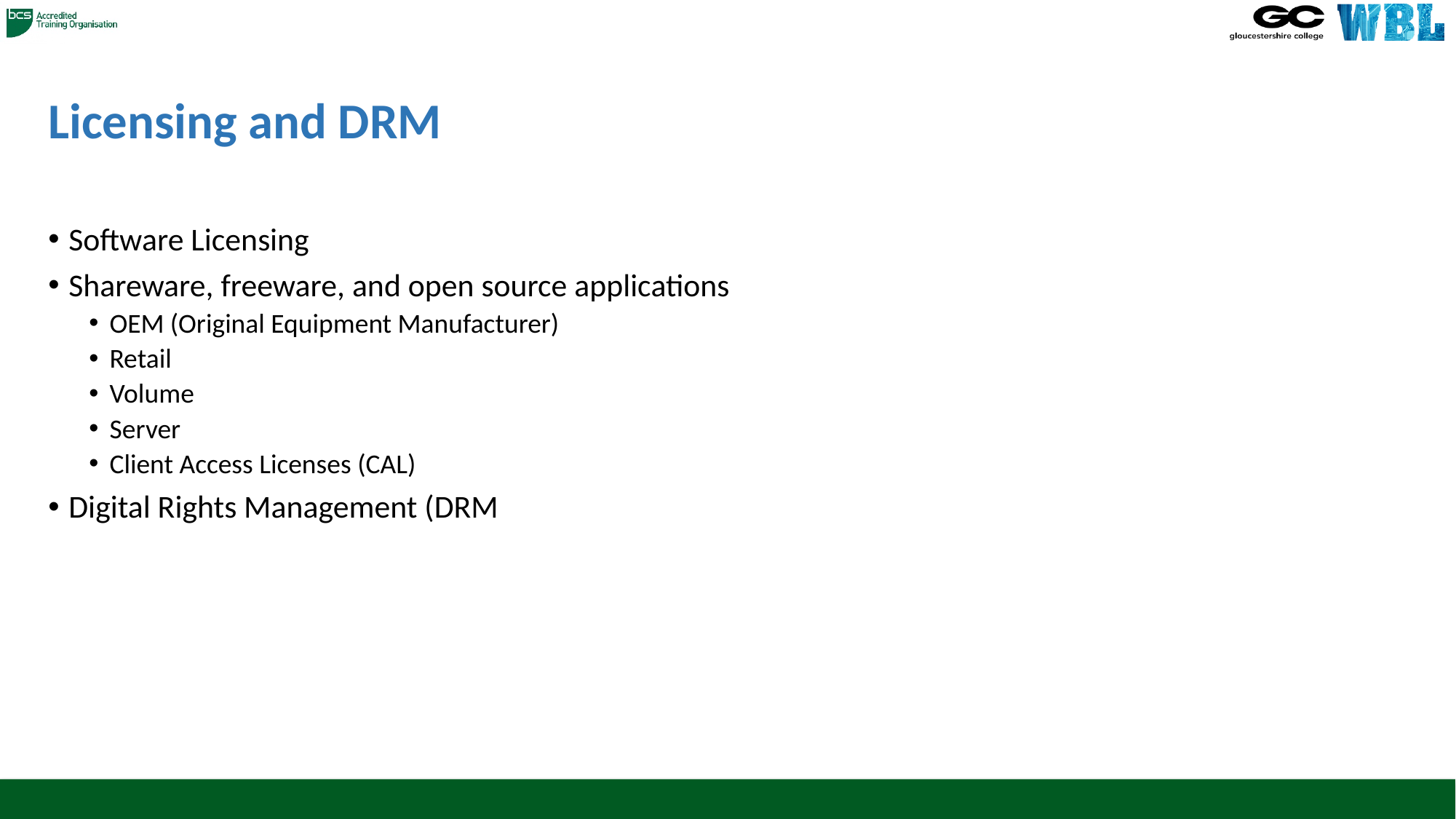

# Licensing and DRM
Software Licensing
Shareware, freeware, and open source applications
OEM (Original Equipment Manufacturer)
Retail
Volume
Server
Client Access Licenses (CAL)
Digital Rights Management (DRM